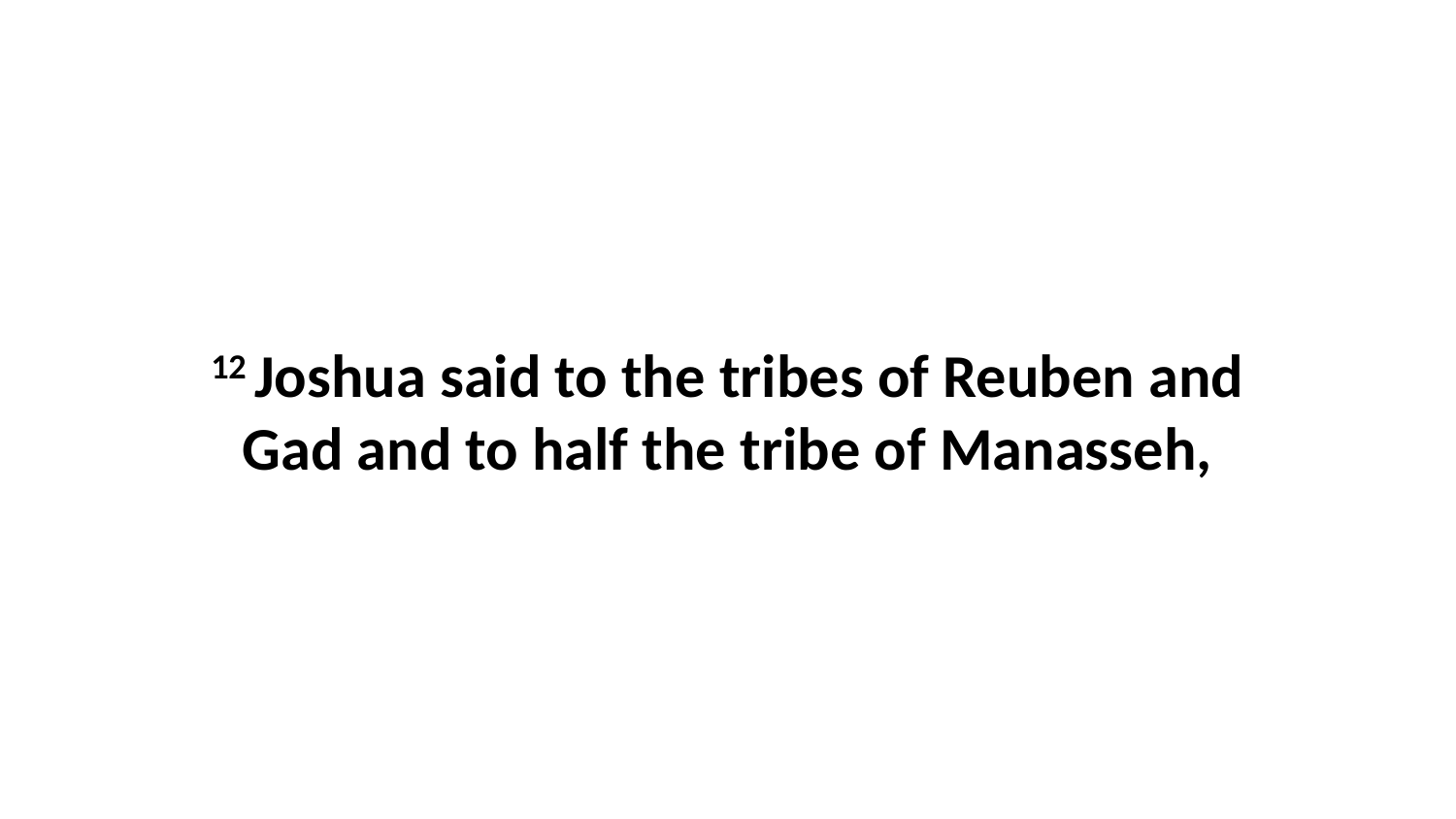

12 Joshua said to the tribes of Reuben and Gad and to half the tribe of Manasseh,